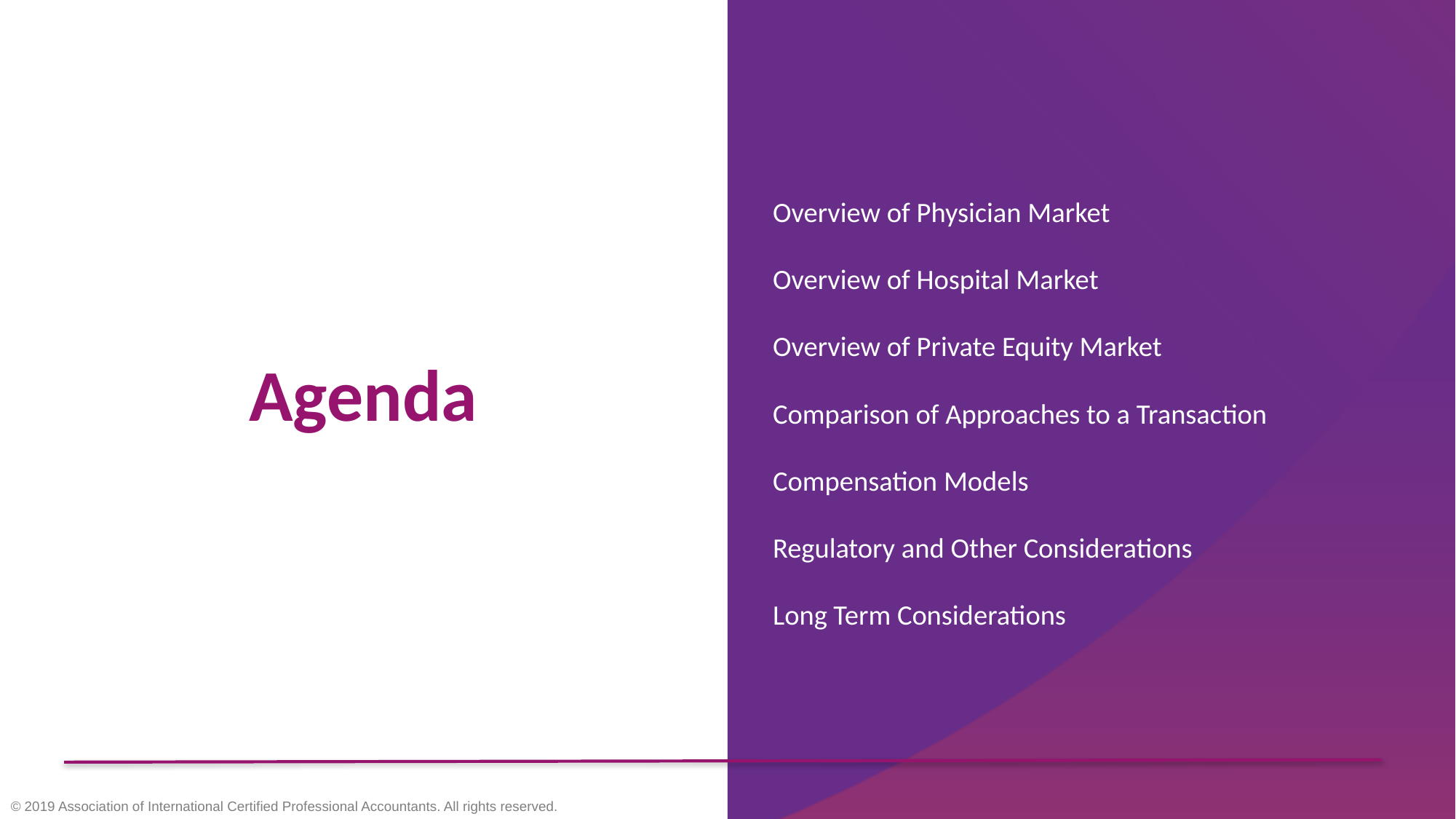

Overview of Physician Market
Overview of Hospital Market
Overview of Private Equity Market
Comparison of Approaches to a Transaction
Compensation Models
Regulatory and Other Considerations
Long Term Considerations
Agenda